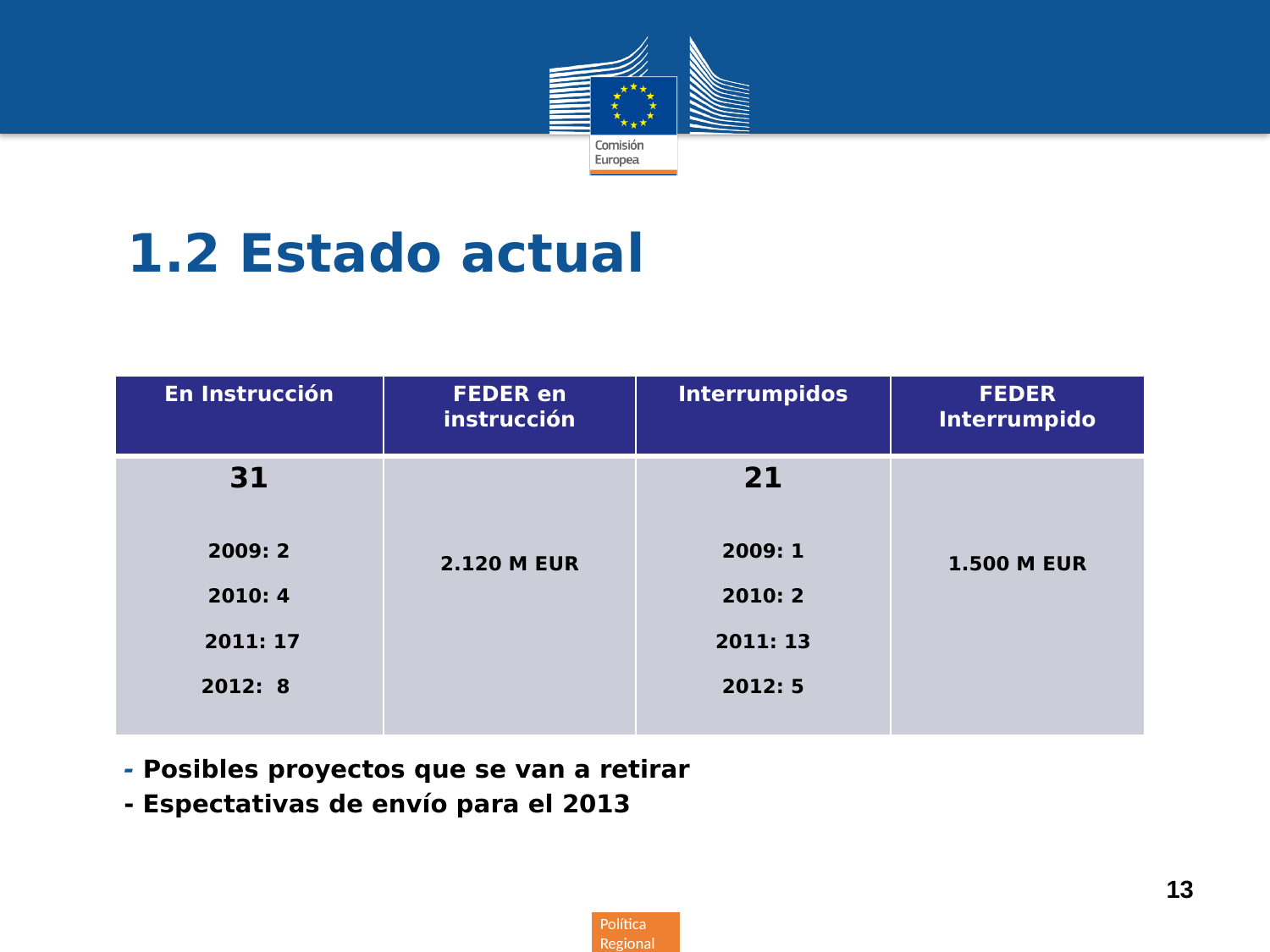

# 1.2 Estado actual

F

- Posibles proyectos que se van a retirar
- Espectativas de envío para el 2013
| En Instrucción | FEDER en instrucción | Interrumpidos | FEDER Interrumpido |
| --- | --- | --- | --- |
| 31 2009: 2 2010: 4 2011: 17 2012: 8 | 2.120 M EUR | 21 2009: 1 2010: 2 2011: 13 2012: 5 | 1.500 M EUR |
13